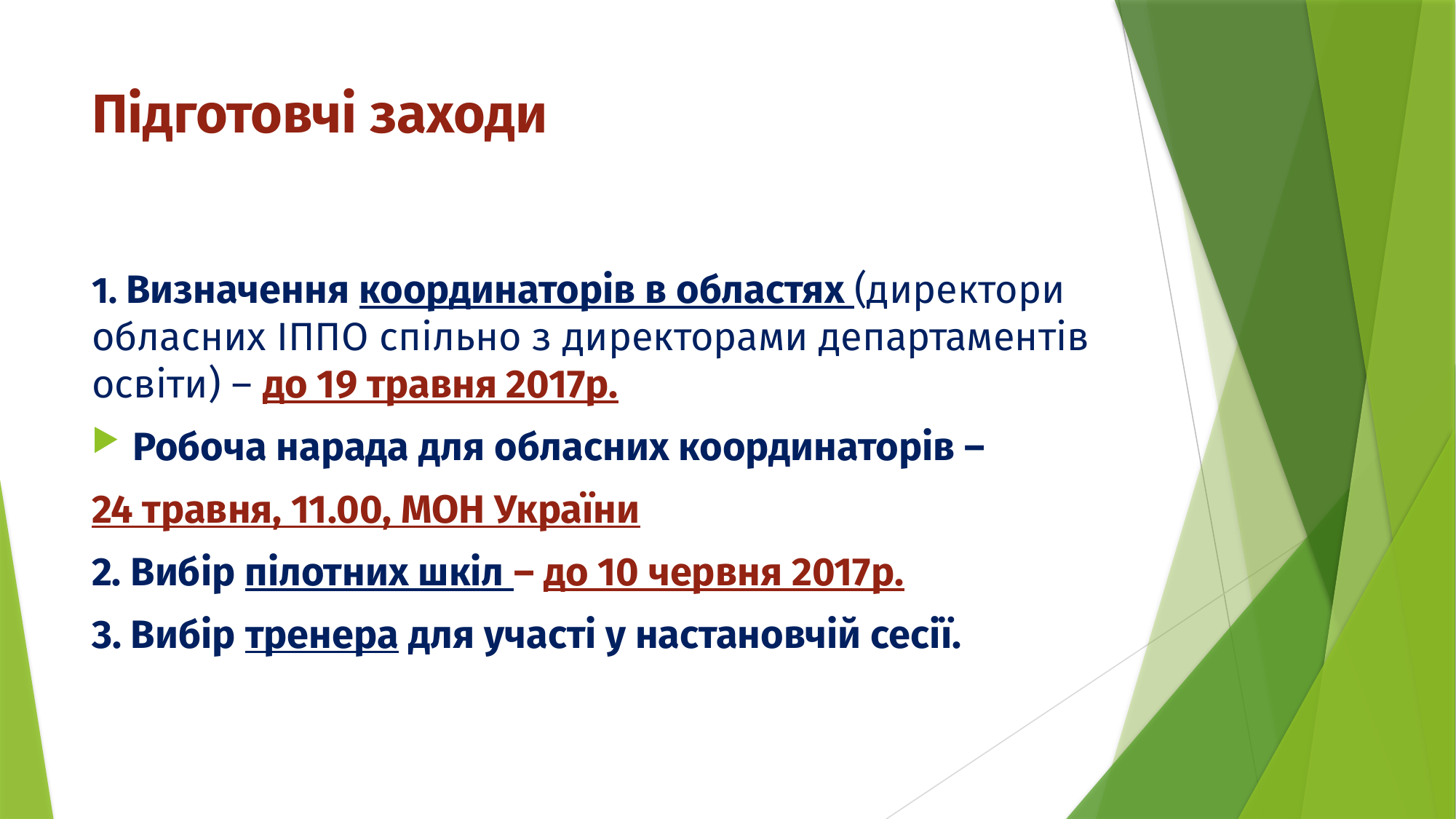

# Підготовчі заходи
1. Визначення координаторів в областях (директори обласних ІППО спільно з директорами департаментів освіти) – до 19 травня 2017р.
Робоча нарада для обласних координаторів –
24 травня, 11.00, МОН України
2. Вибір пілотних шкіл – до 10 червня 2017р.
3. Вибір тренера для участі у настановчій сесії.